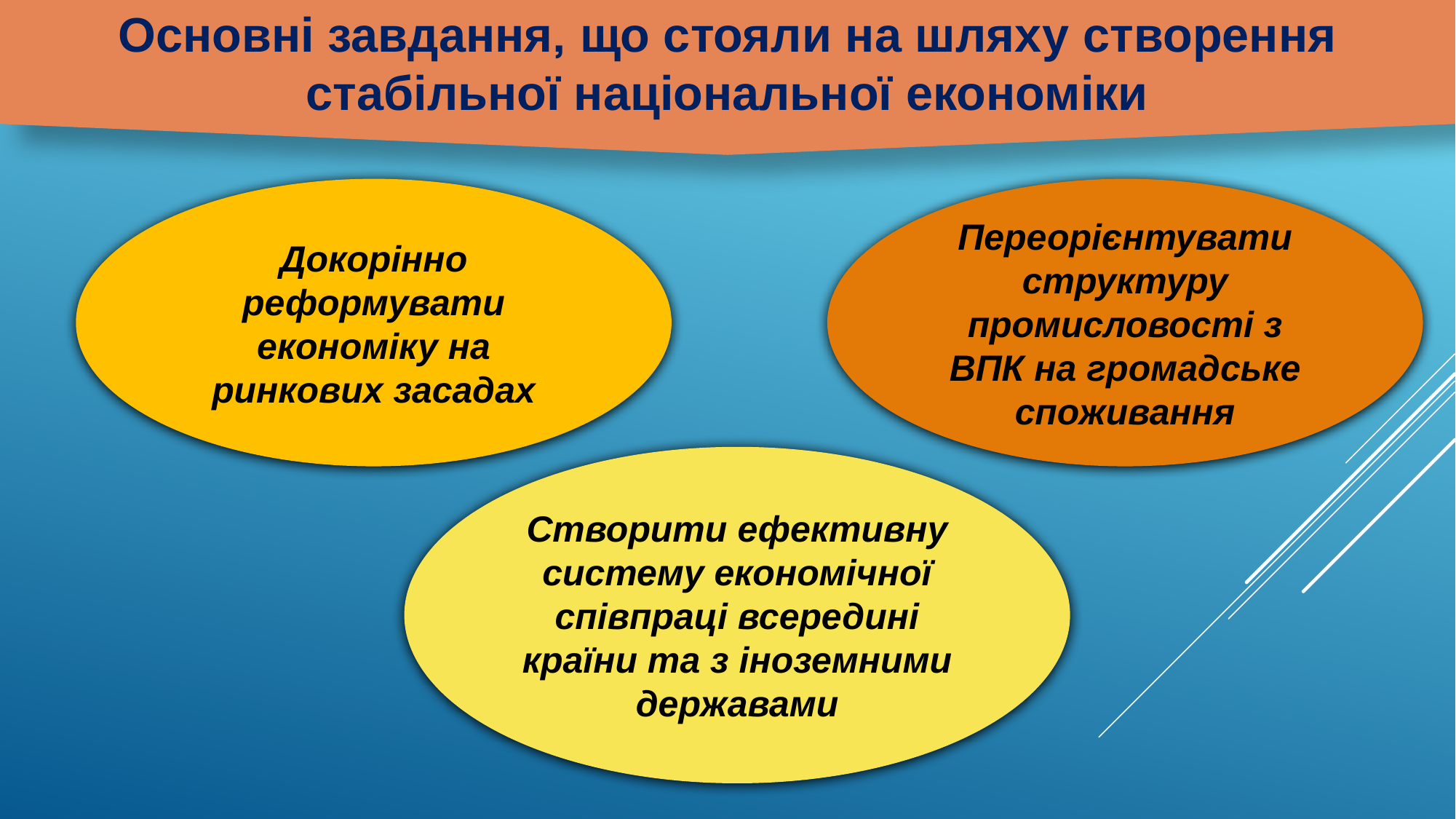

Основні завдання, що стояли на шляху створення стабільної національної економіки
Докорінно реформувати економіку на ринкових засадах
Переорієнтувати структуру промисловості з ВПК на громадське споживання
Створити ефективну систему економічної співпраці всередині країни та з іноземними державами